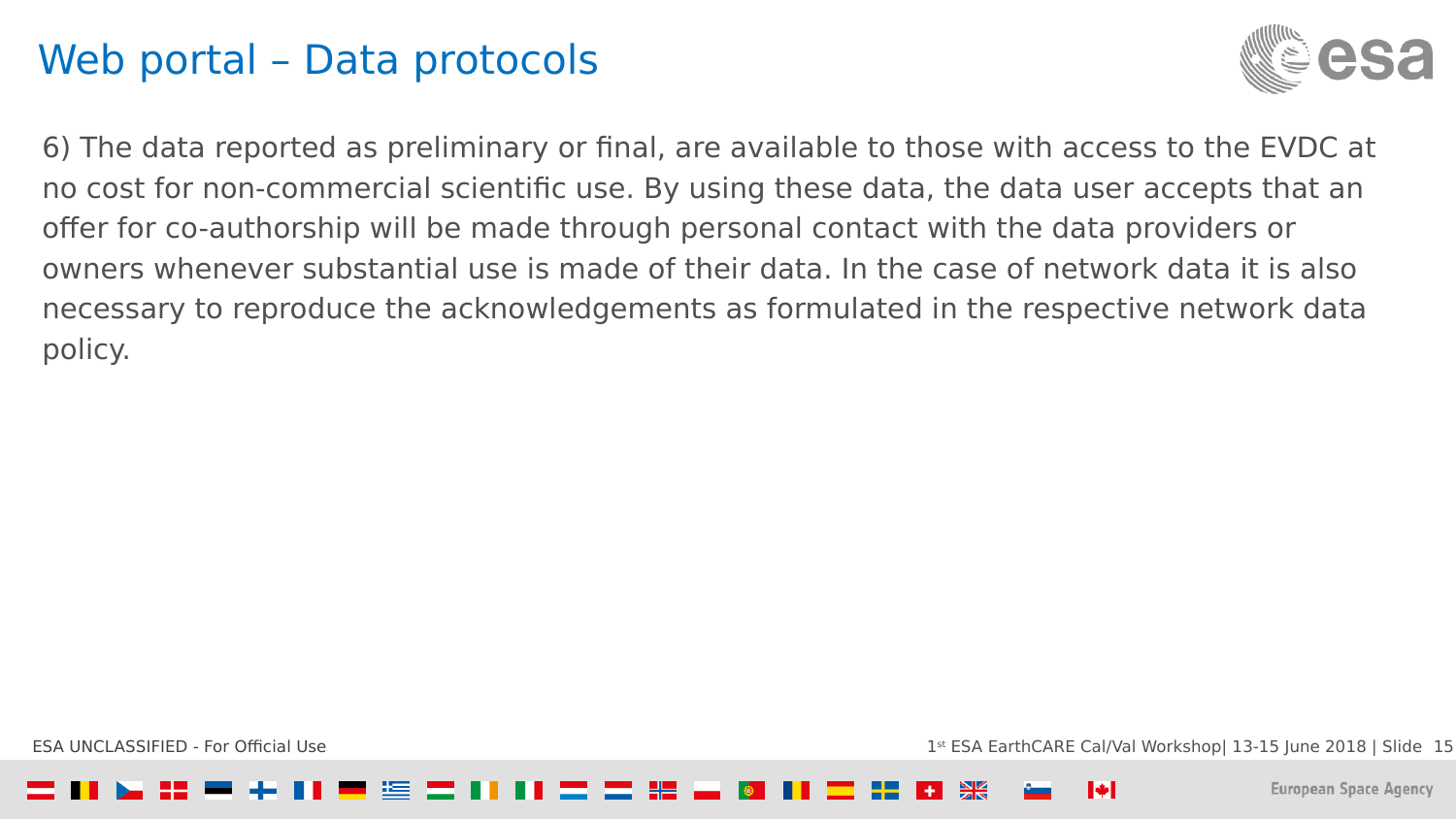

# Web portal – Data protocols
6) The data reported as preliminary or final, are available to those with access to the EVDC at no cost for non-commercial scientific use. By using these data, the data user accepts that an offer for co-authorship will be made through personal contact with the data providers or owners whenever substantial use is made of their data. In the case of network data it is also necessary to reproduce the acknowledgements as formulated in the respective network data policy.